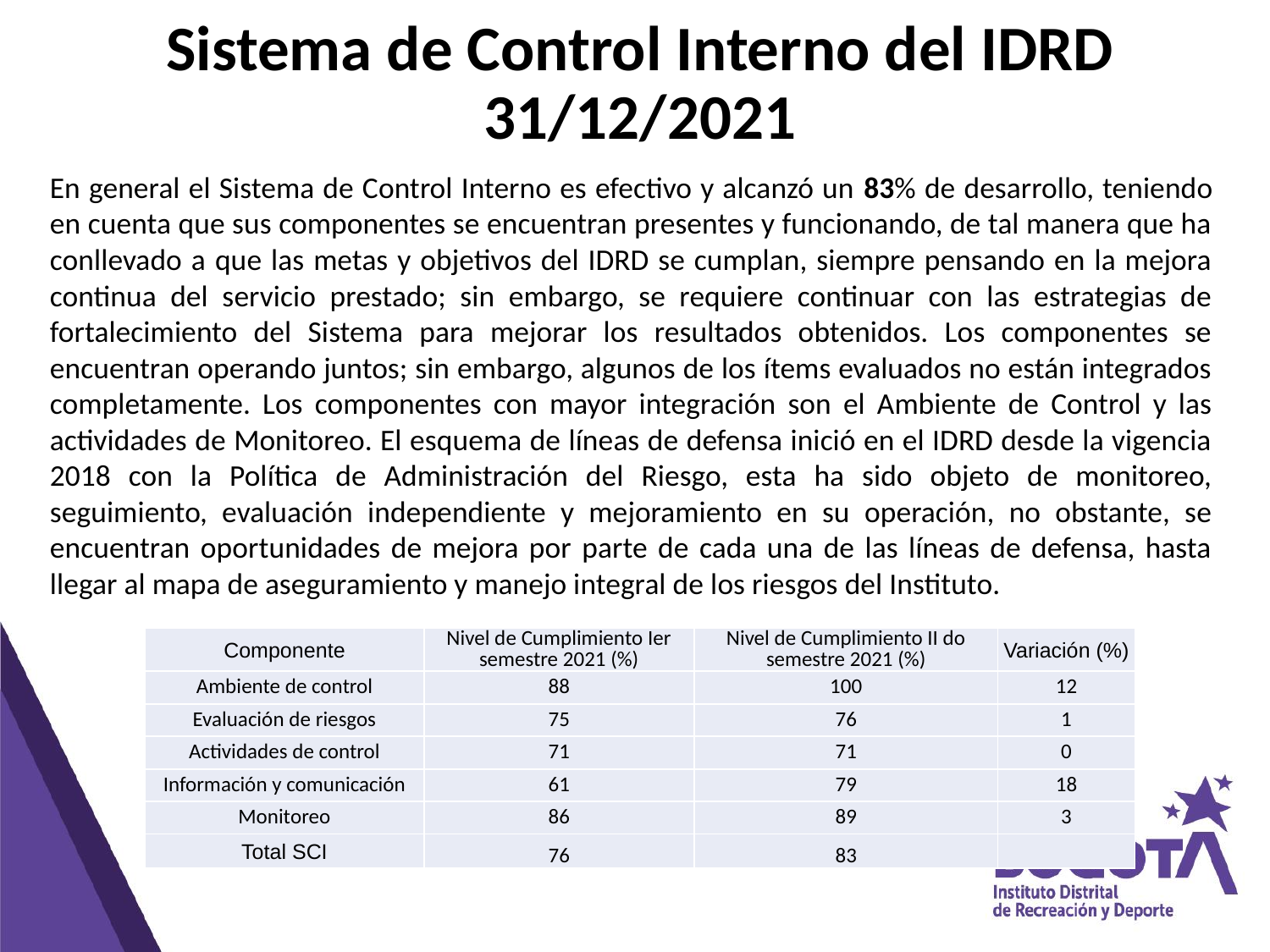

# Sistema de Control Interno del IDRD 31/12/2021
En general el Sistema de Control Interno es efectivo y alcanzó un 83% de desarrollo, teniendo en cuenta que sus componentes se encuentran presentes y funcionando, de tal manera que ha conllevado a que las metas y objetivos del IDRD se cumplan, siempre pensando en la mejora continua del servicio prestado; sin embargo, se requiere continuar con las estrategias de fortalecimiento del Sistema para mejorar los resultados obtenidos. Los componentes se encuentran operando juntos; sin embargo, algunos de los ítems evaluados no están integrados completamente. Los componentes con mayor integración son el Ambiente de Control y las actividades de Monitoreo. El esquema de líneas de defensa inició en el IDRD desde la vigencia 2018 con la Política de Administración del Riesgo, esta ha sido objeto de monitoreo, seguimiento, evaluación independiente y mejoramiento en su operación, no obstante, se encuentran oportunidades de mejora por parte de cada una de las líneas de defensa, hasta llegar al mapa de aseguramiento y manejo integral de los riesgos del Instituto.
| Componente | Nivel de Cumplimiento Ier semestre 2021 (%) | Nivel de Cumplimiento II do semestre 2021 (%) | Variación (%) |
| --- | --- | --- | --- |
| Ambiente de control | 88 | 100 | 12 |
| Evaluación de riesgos | 75 | 76 | 1 |
| Actividades de control | 71 | 71 | 0 |
| Información y comunicación | 61 | 79 | 18 |
| Monitoreo | 86 | 89 | 3 |
| Total SCI | 76 | 83 |  |